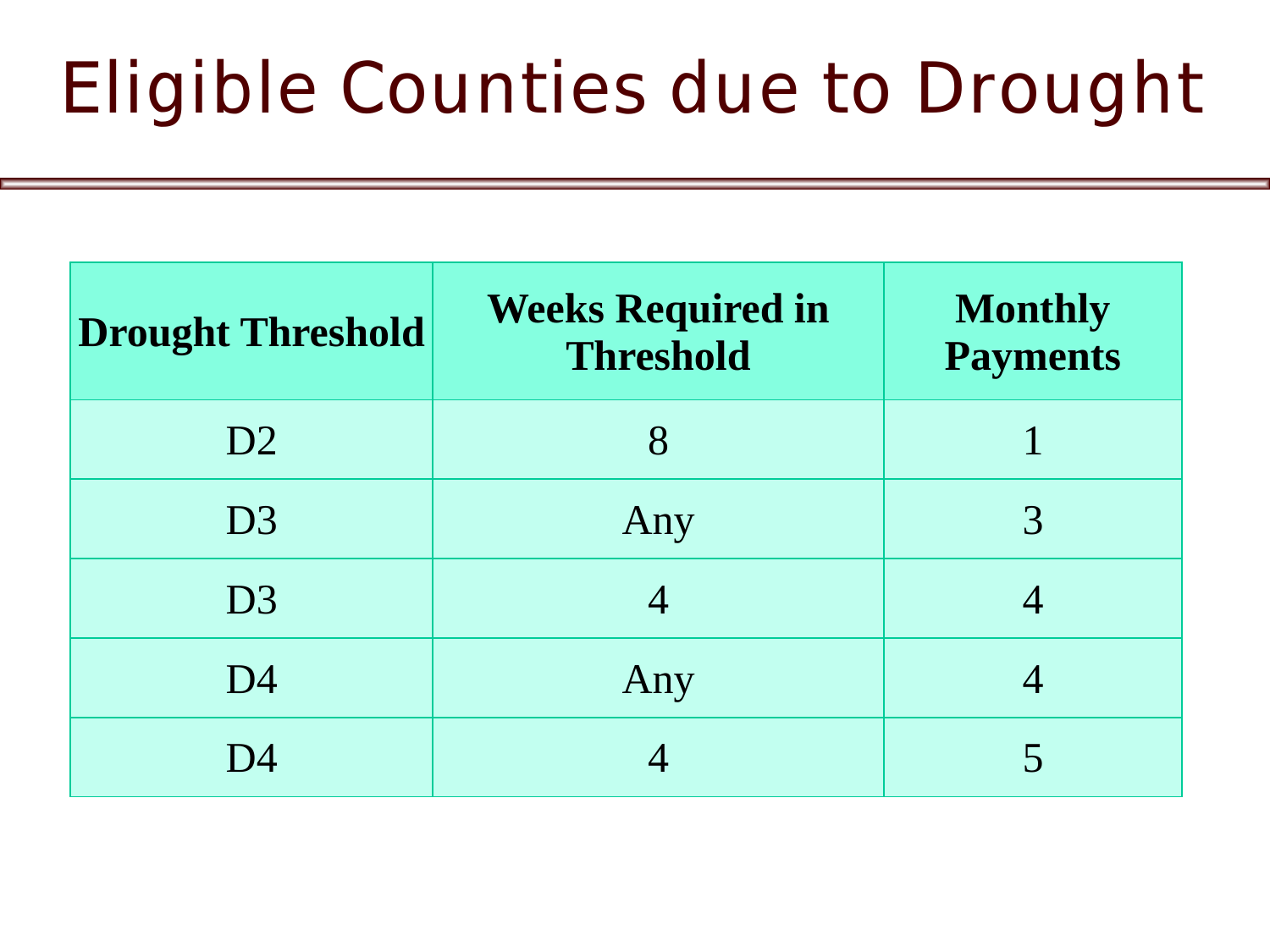

# Eligible Counties due to Drought

| Drought Threshold | Weeks Required in Threshold | Monthly Payments |
| --- | --- | --- |
| D2 | 8 | 1 |
| D3 | Any | 3 |
| D3 | 4 | 4 |
| D4 | Any | 4 |
| D4 | 4 | 5 |